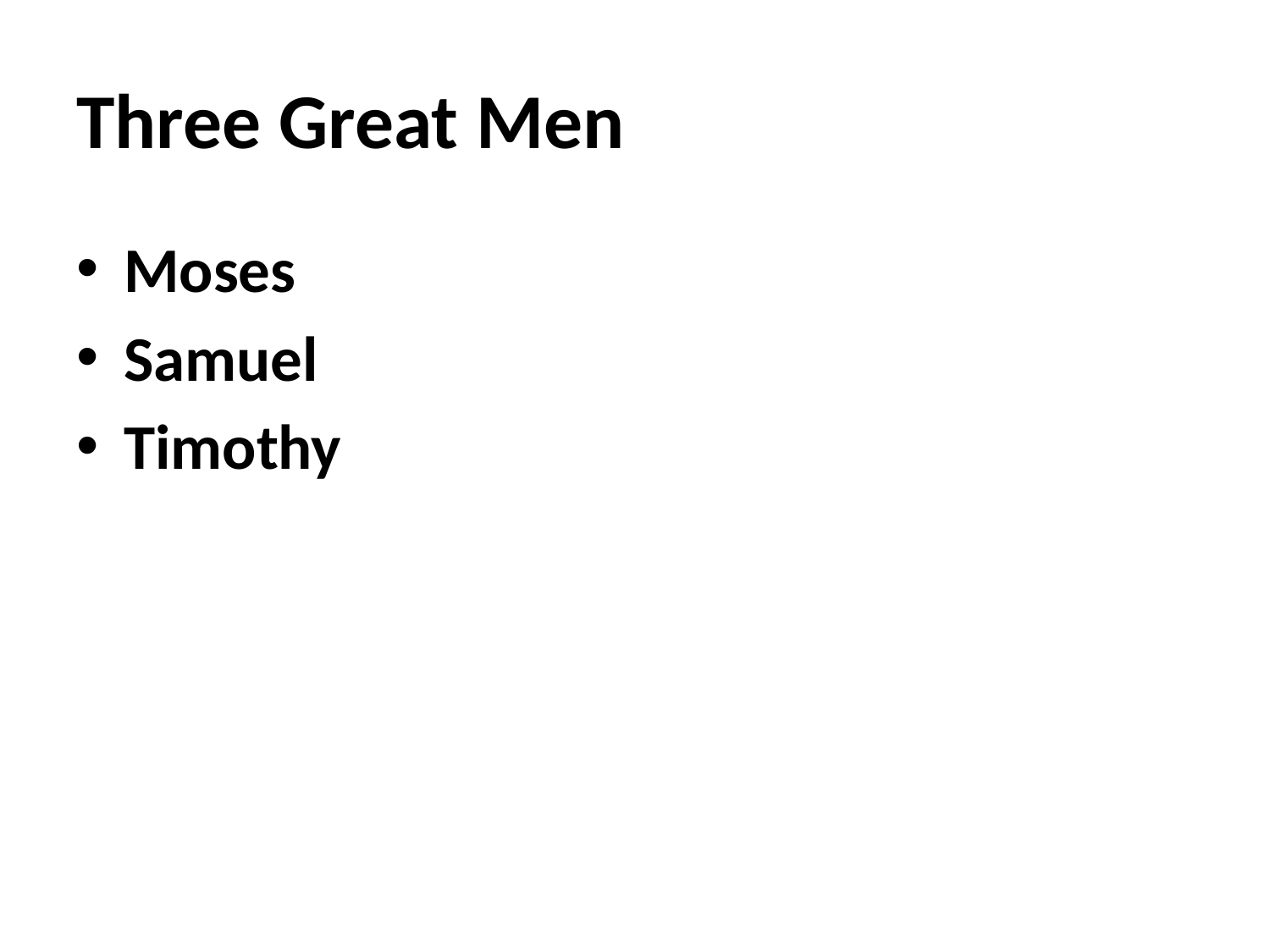

# Three Great Men
Moses
Samuel
Timothy